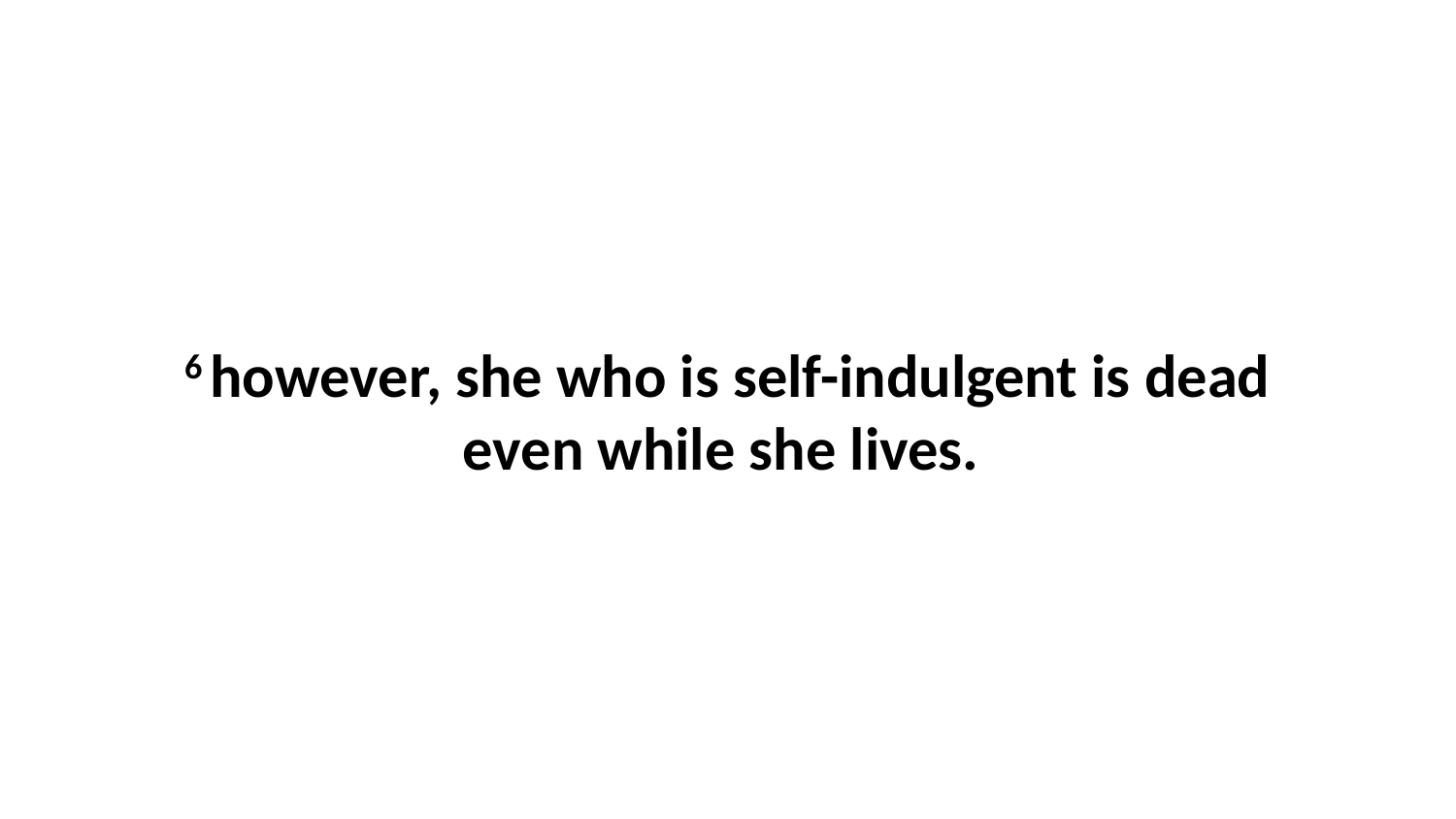

6 however, she who is self-indulgent is dead even while she lives.